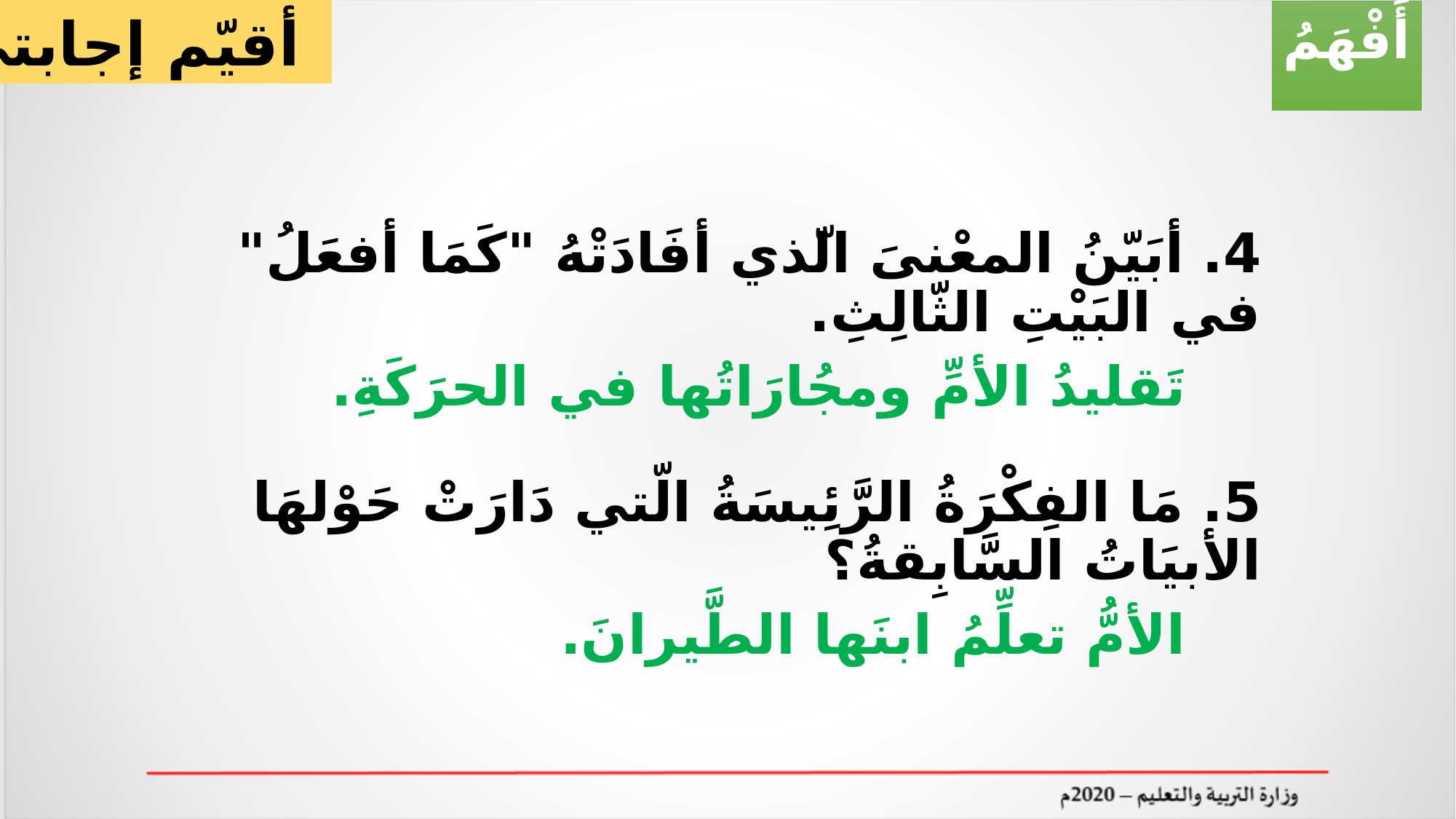

أقيّم إجابتي
أَفْهَمُ

4. أبَيّنُ المعْنىَ الّذي أفَادَتْهُ "كَمَا أفعَلُ" في البَيْتِ الثّالِثِ.
    تَقليدُ الأمِّ ومجُارَاتُها في الحرَكَةِ.

5. مَا الفِكْرَةُ الرَّئِيسَةُ الّتي دَارَتْ حَوْلهَا الأبيَاتُ السَّابِقةُ؟
    الأمُّ تعلِّمُ ابنَها الطَّيرانَ.